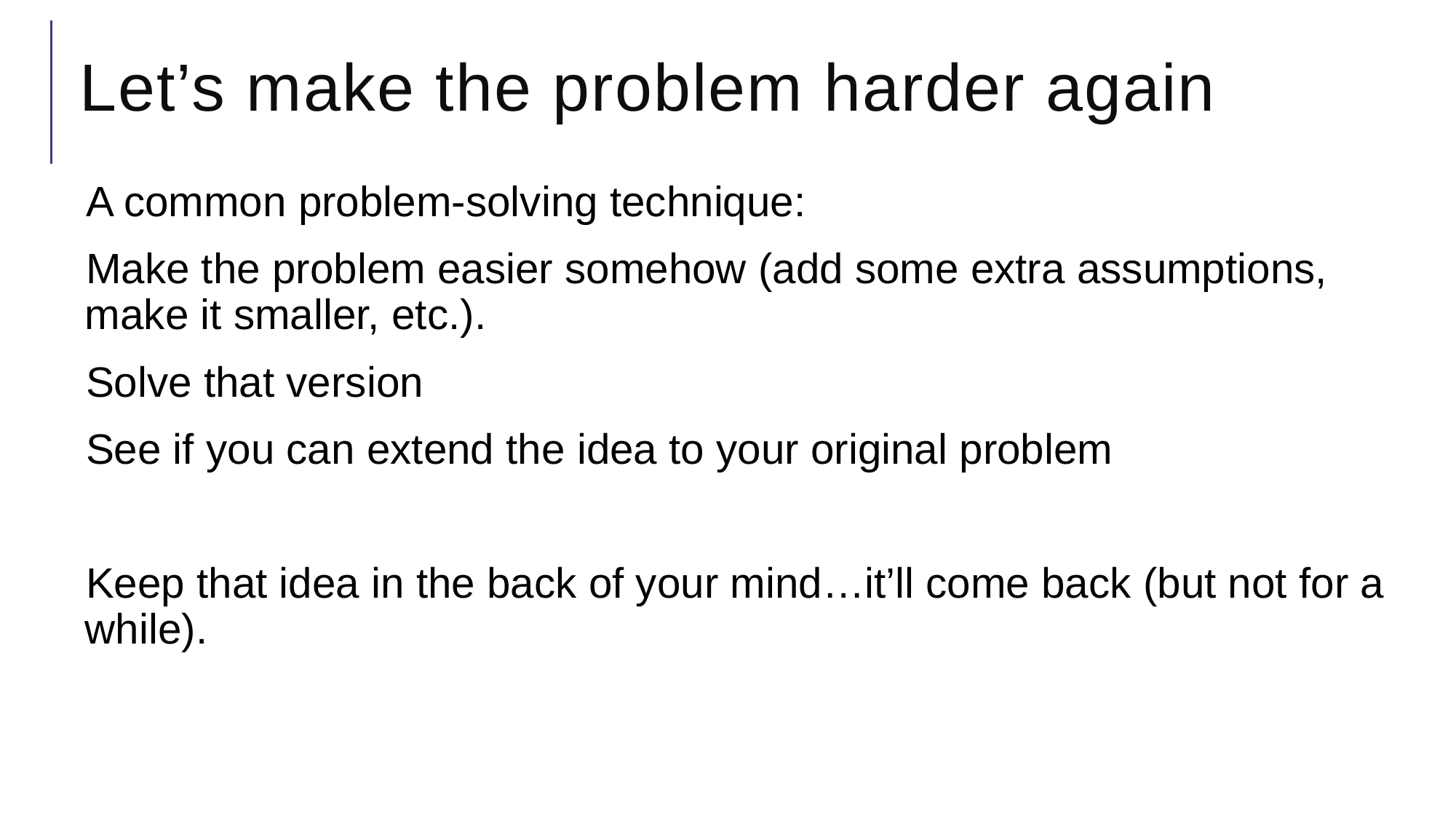

# Let’s make the problem harder again
A common problem-solving technique:
Make the problem easier somehow (add some extra assumptions, make it smaller, etc.).
Solve that version
See if you can extend the idea to your original problem

Keep that idea in the back of your mind…it’ll come back (but not for a while).